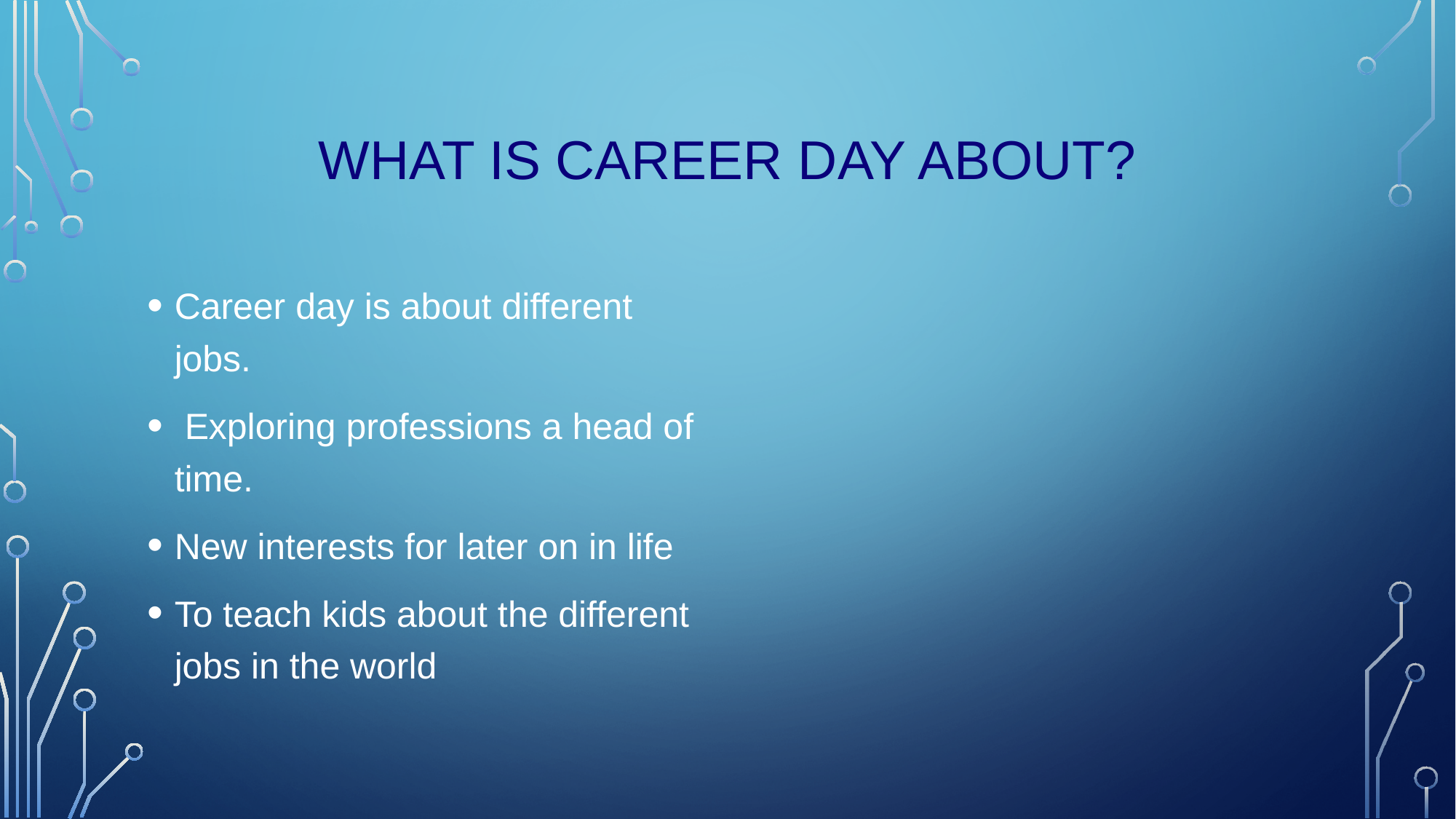

# What is Career day about?
Career day is about different jobs.
 Exploring professions a head of time.
New interests for later on in life
To teach kids about the different jobs in the world